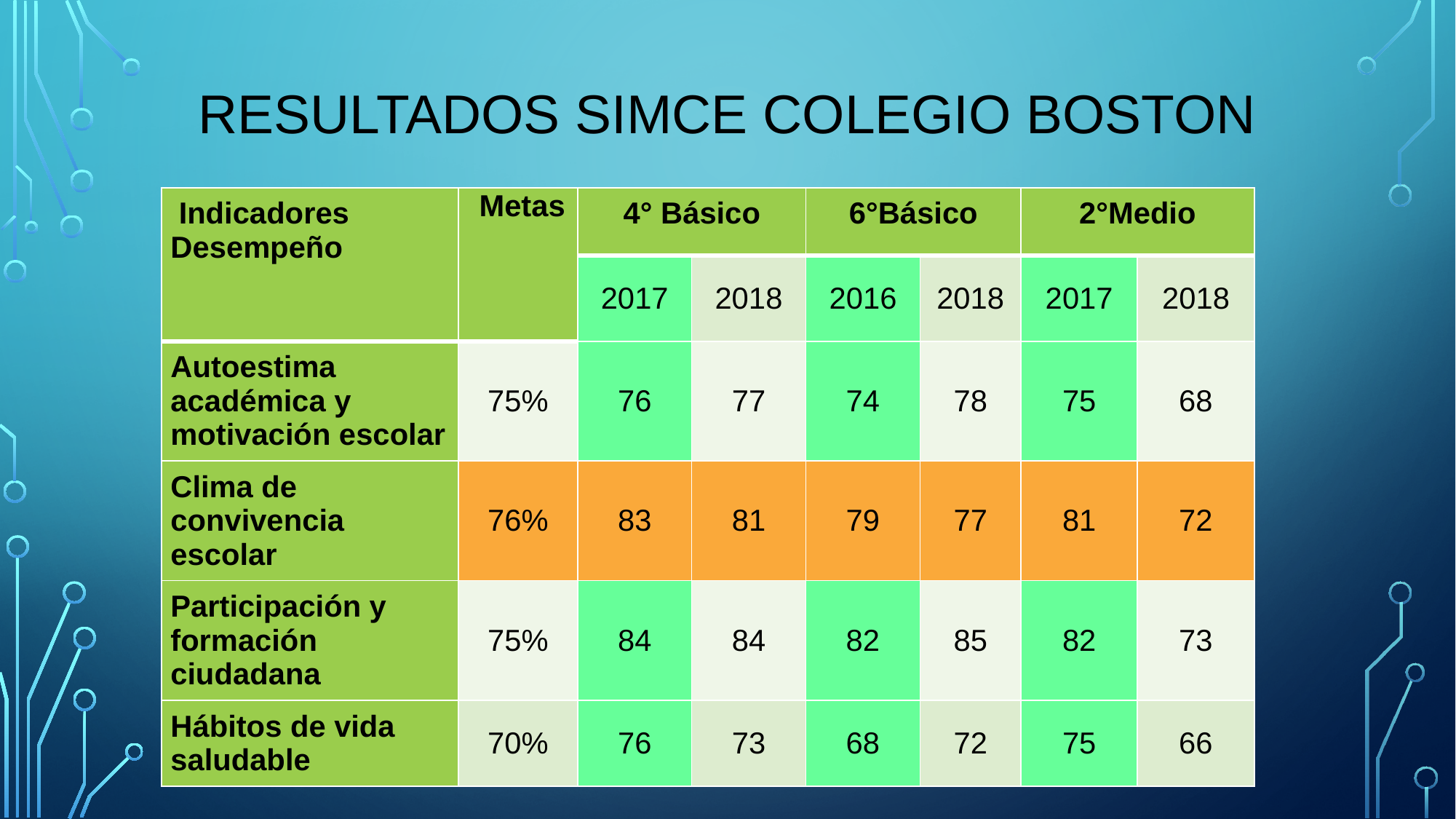

# RESULTADOS SIMCE colegio boston
| Indicadores Desempeño | Metas | 4° Básico |  | 6°Básico |  | 2°Medio |  |
| --- | --- | --- | --- | --- | --- | --- | --- |
|  |  | 2017 | 2018 | 2016 | 2018 | 2017 | 2018 |
| Autoestima académica y motivación escolar | 75% | 76 | 77 | 74 | 78 | 75 | 68 |
| Clima de convivencia escolar | 76% | 83 | 81 | 79 | 77 | 81 | 72 |
| Participación y formación ciudadana | 75% | 84 | 84 | 82 | 85 | 82 | 73 |
| Hábitos de vida saludable | 70% | 76 | 73 | 68 | 72 | 75 | 66 |